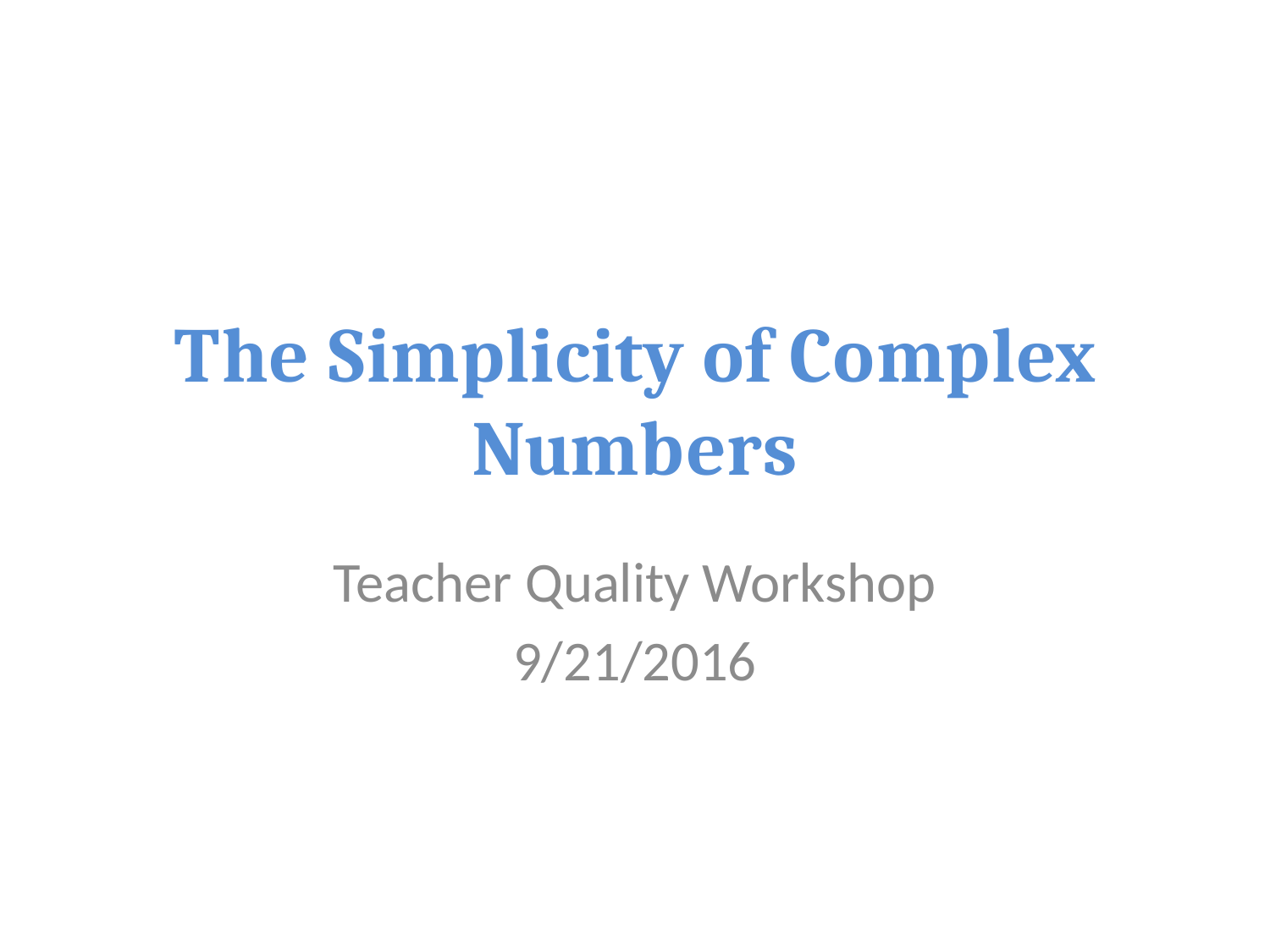

# The Simplicity of Complex Numbers
Teacher Quality Workshop
9/21/2016